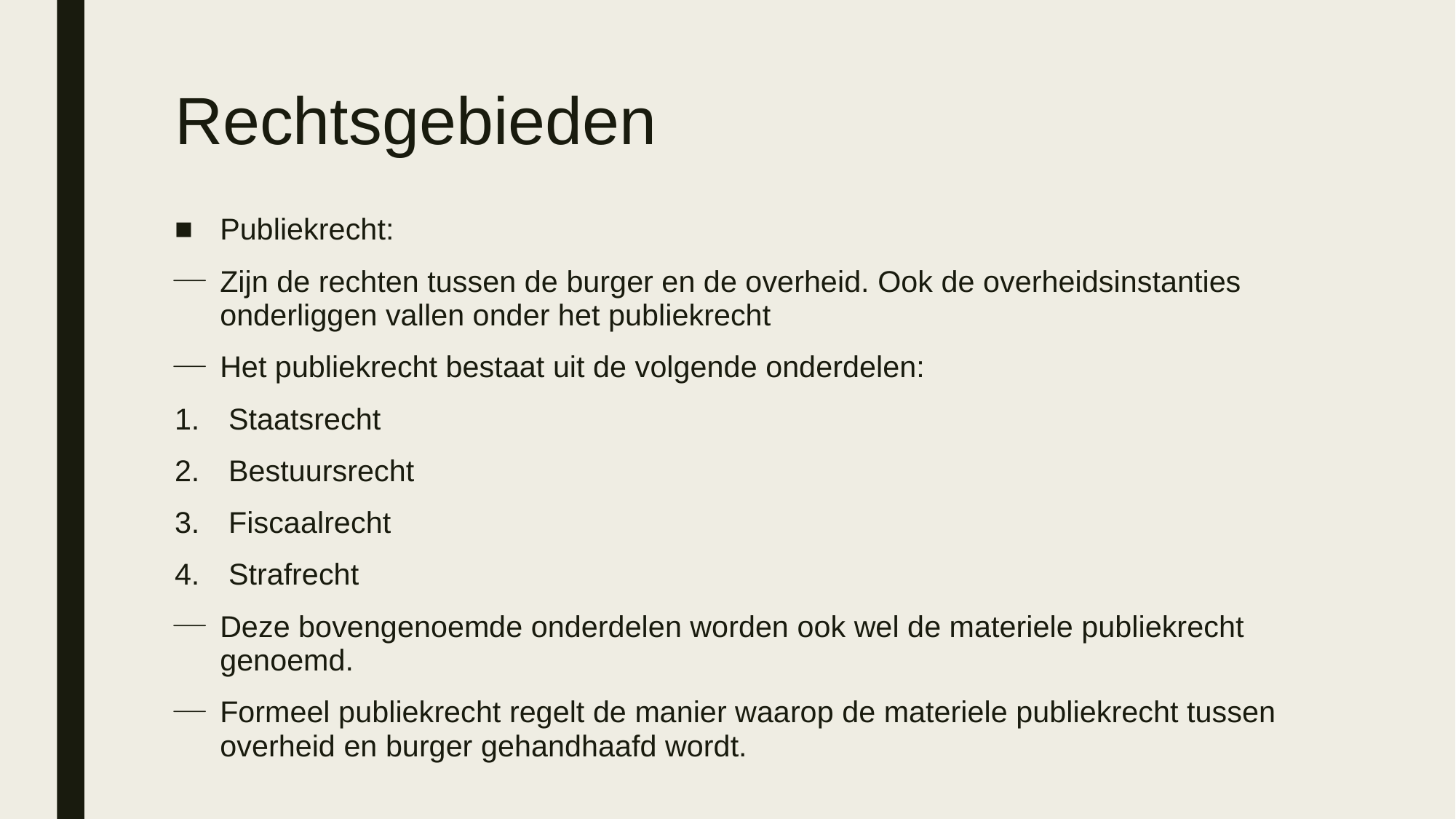

# Rechtsgebieden
Publiekrecht:
Zijn de rechten tussen de burger en de overheid. Ook de overheidsinstanties onderliggen vallen onder het publiekrecht
Het publiekrecht bestaat uit de volgende onderdelen:
Staatsrecht
Bestuursrecht
Fiscaalrecht
Strafrecht
Deze bovengenoemde onderdelen worden ook wel de materiele publiekrecht genoemd.
Formeel publiekrecht regelt de manier waarop de materiele publiekrecht tussen overheid en burger gehandhaafd wordt.